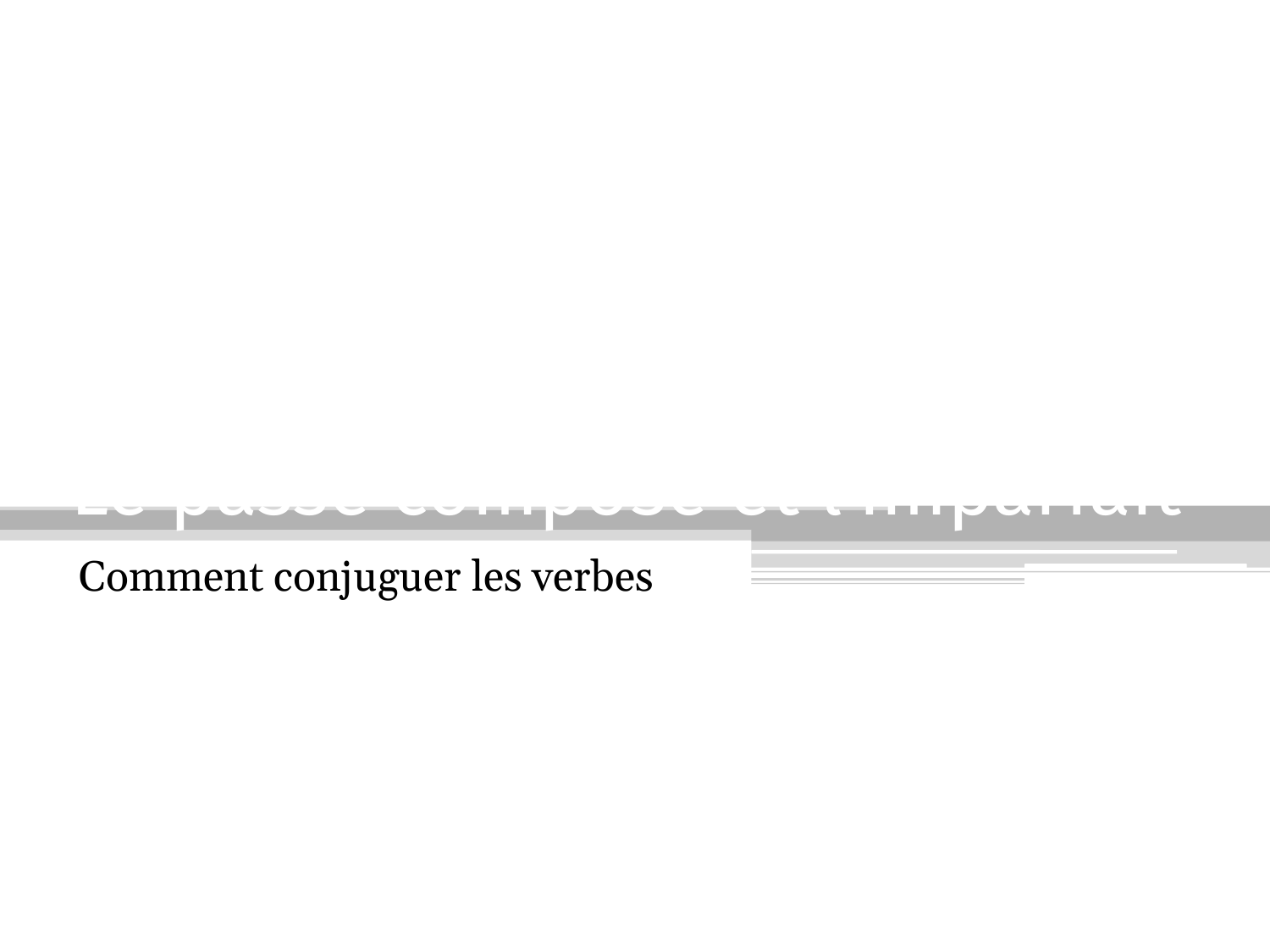

# Le passé composé et l’imparfait
Comment conjuguer les verbes